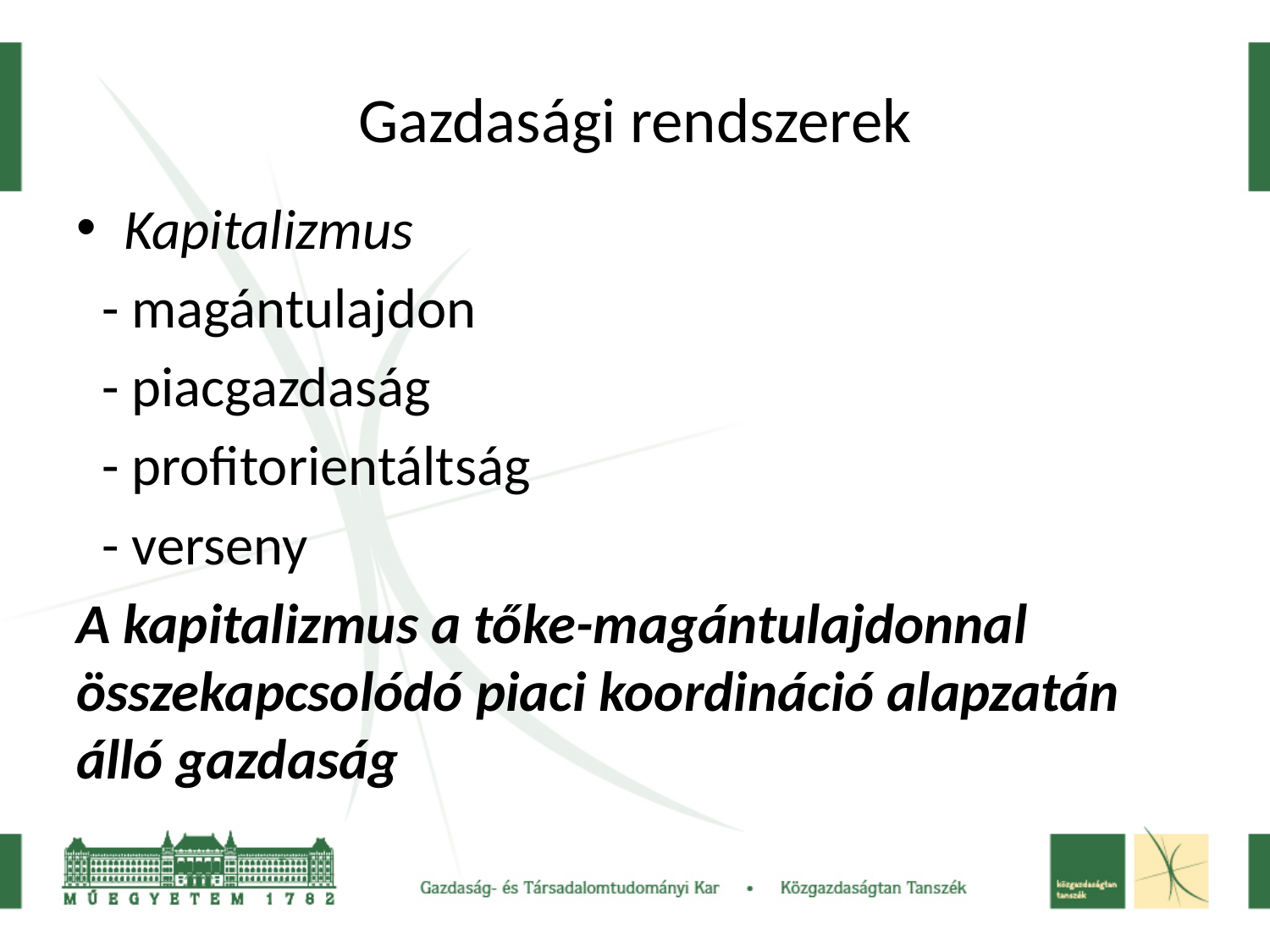

# Gazdasági rendszerek
Kapitalizmus
  - magántulajdon
  - piacgazdaság
  - profitorientáltság
  - verseny
A kapitalizmus a tőke-magántulajdonnal összekapcsolódó piaci koordináció alapzatán álló gazdaság